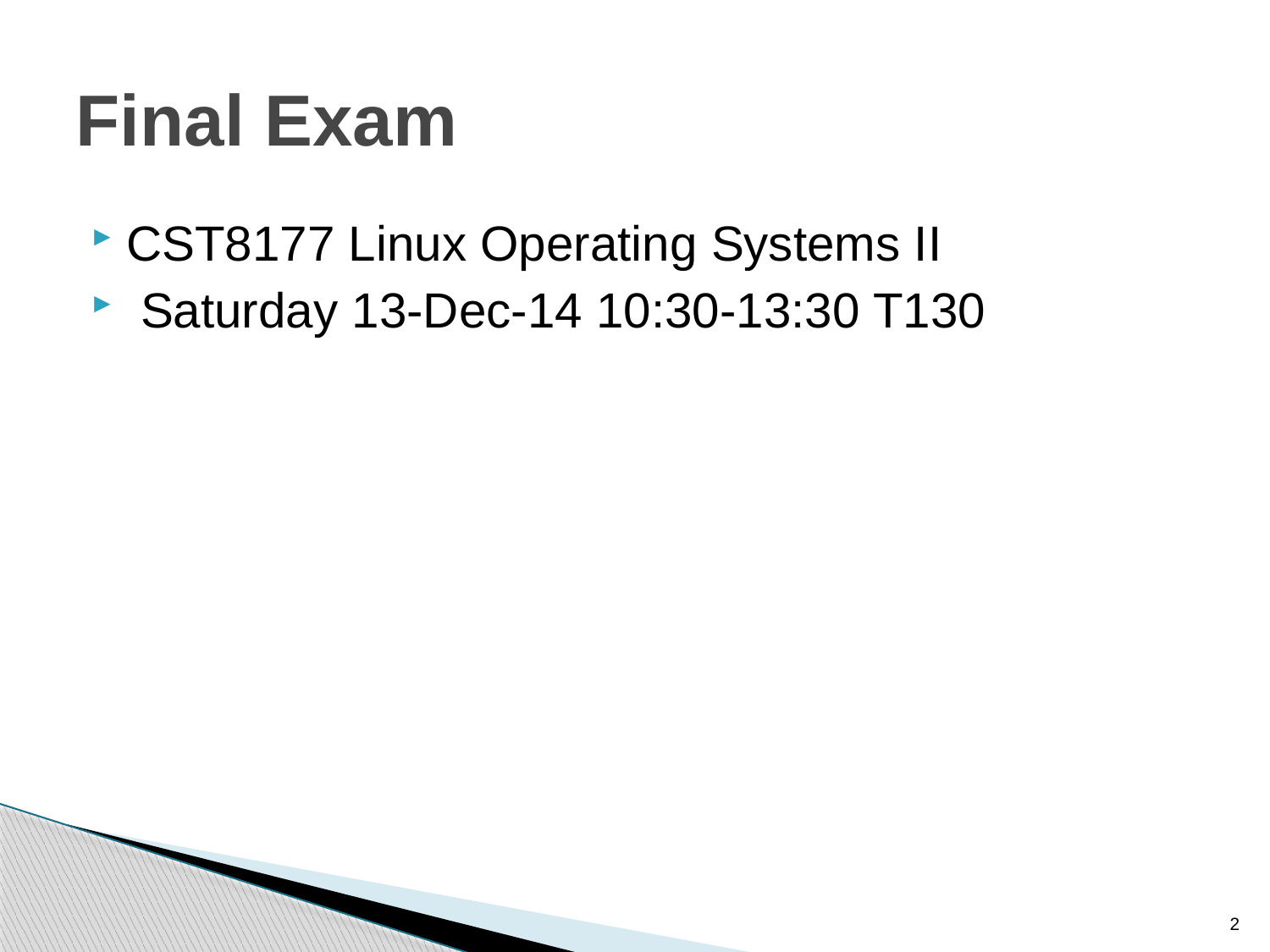

# Final Exam
CST8177 Linux Operating Systems II
 Saturday 13-Dec-14 10:30-13:30 T130
2